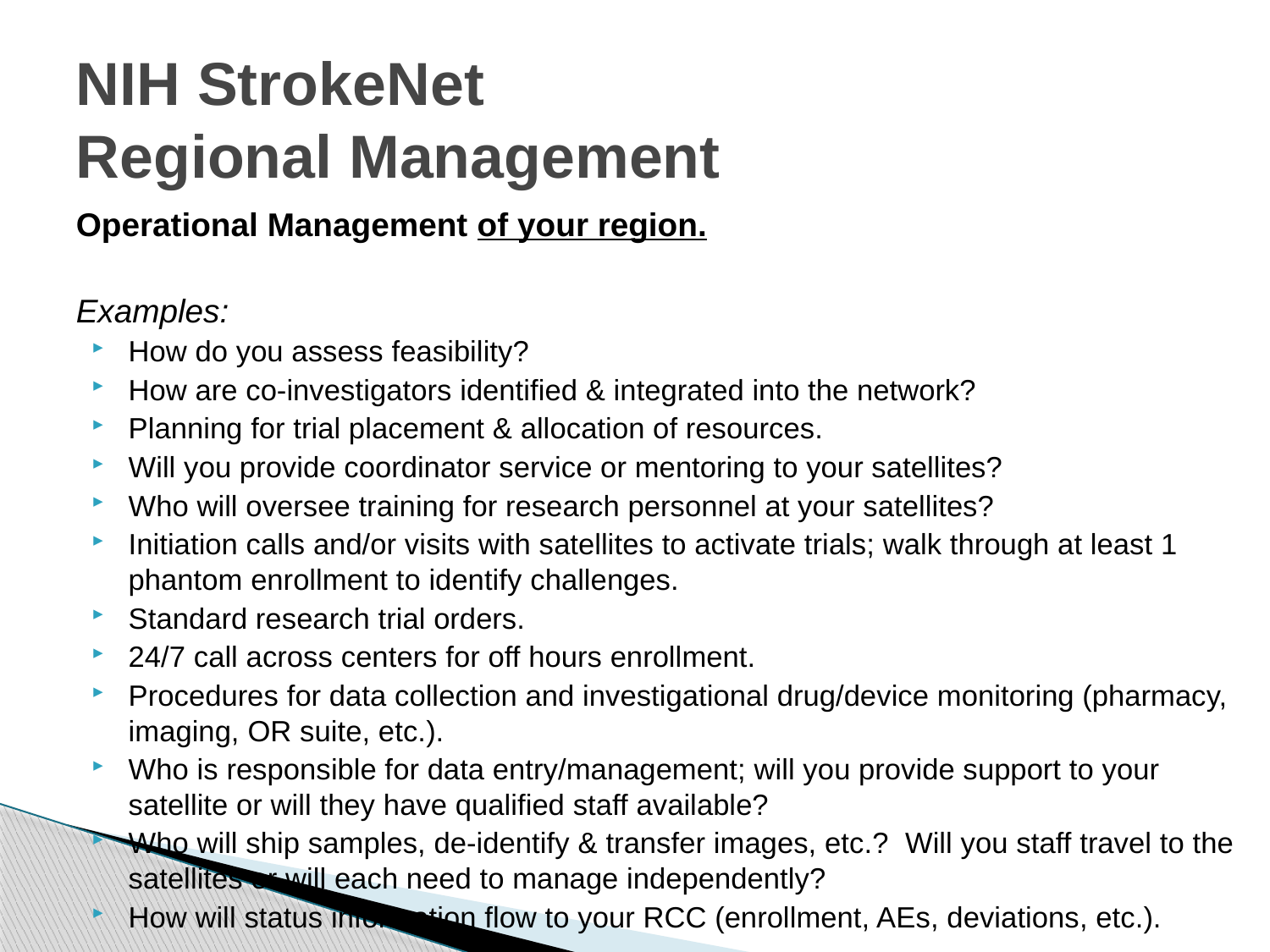

# NIH StrokeNet Regional Management
Operational Management of your region.

Examples:
How do you assess feasibility?
How are co-investigators identified & integrated into the network?
Planning for trial placement & allocation of resources.
Will you provide coordinator service or mentoring to your satellites?
Who will oversee training for research personnel at your satellites?
Initiation calls and/or visits with satellites to activate trials; walk through at least 1 phantom enrollment to identify challenges.
Standard research trial orders.
24/7 call across centers for off hours enrollment.
Procedures for data collection and investigational drug/device monitoring (pharmacy, imaging, OR suite, etc.).
Who is responsible for data entry/management; will you provide support to your satellite or will they have qualified staff available?
Who will ship samples, de-identify & transfer images, etc.?  Will you staff travel to the satellites or will each need to manage independently?
How will status information flow to your RCC (enrollment, AEs, deviations, etc.).